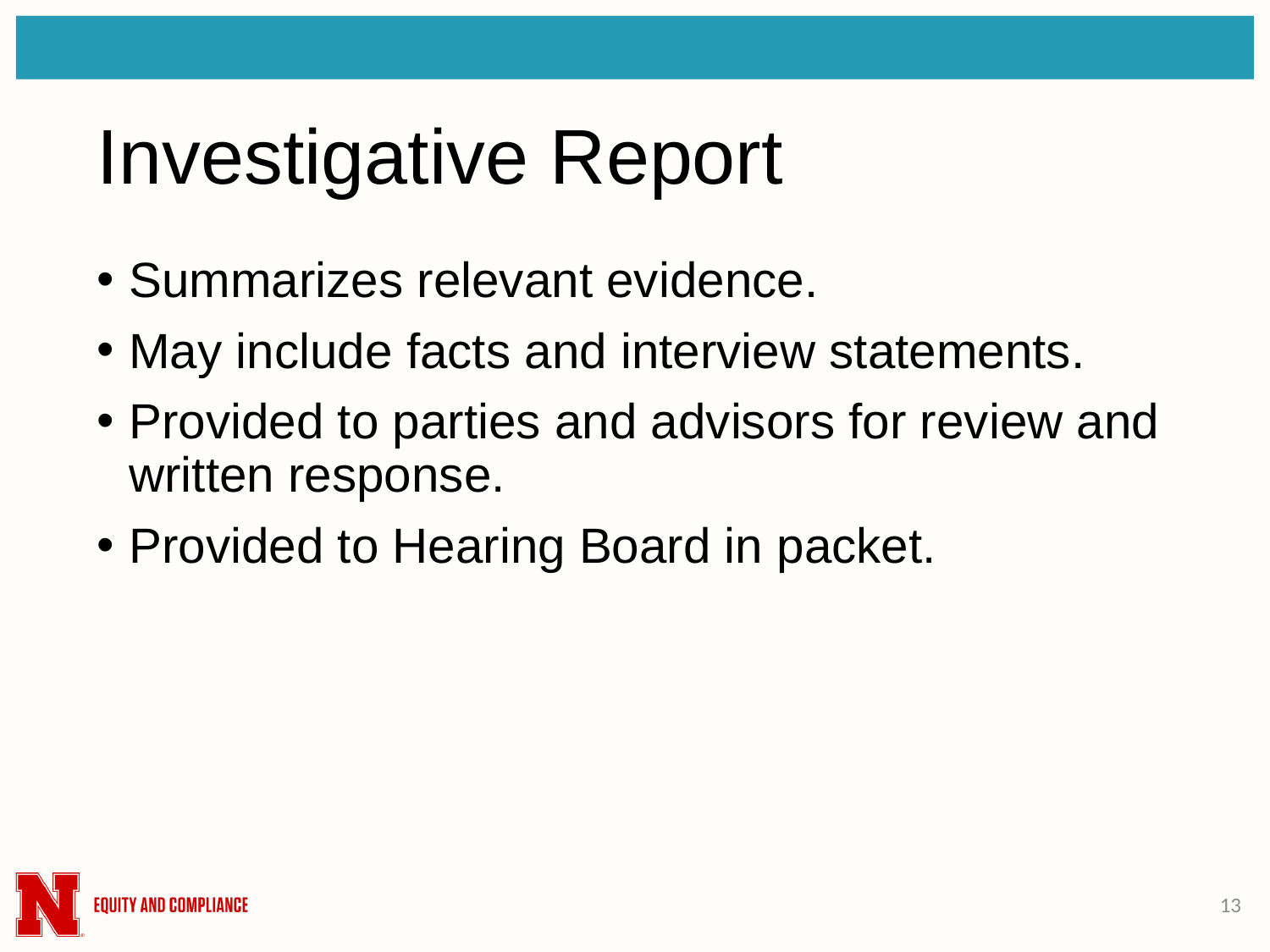

# Investigative Report
Summarizes relevant evidence.
May include facts and interview statements.
Provided to parties and advisors for review and written response.
Provided to Hearing Board in packet.
13